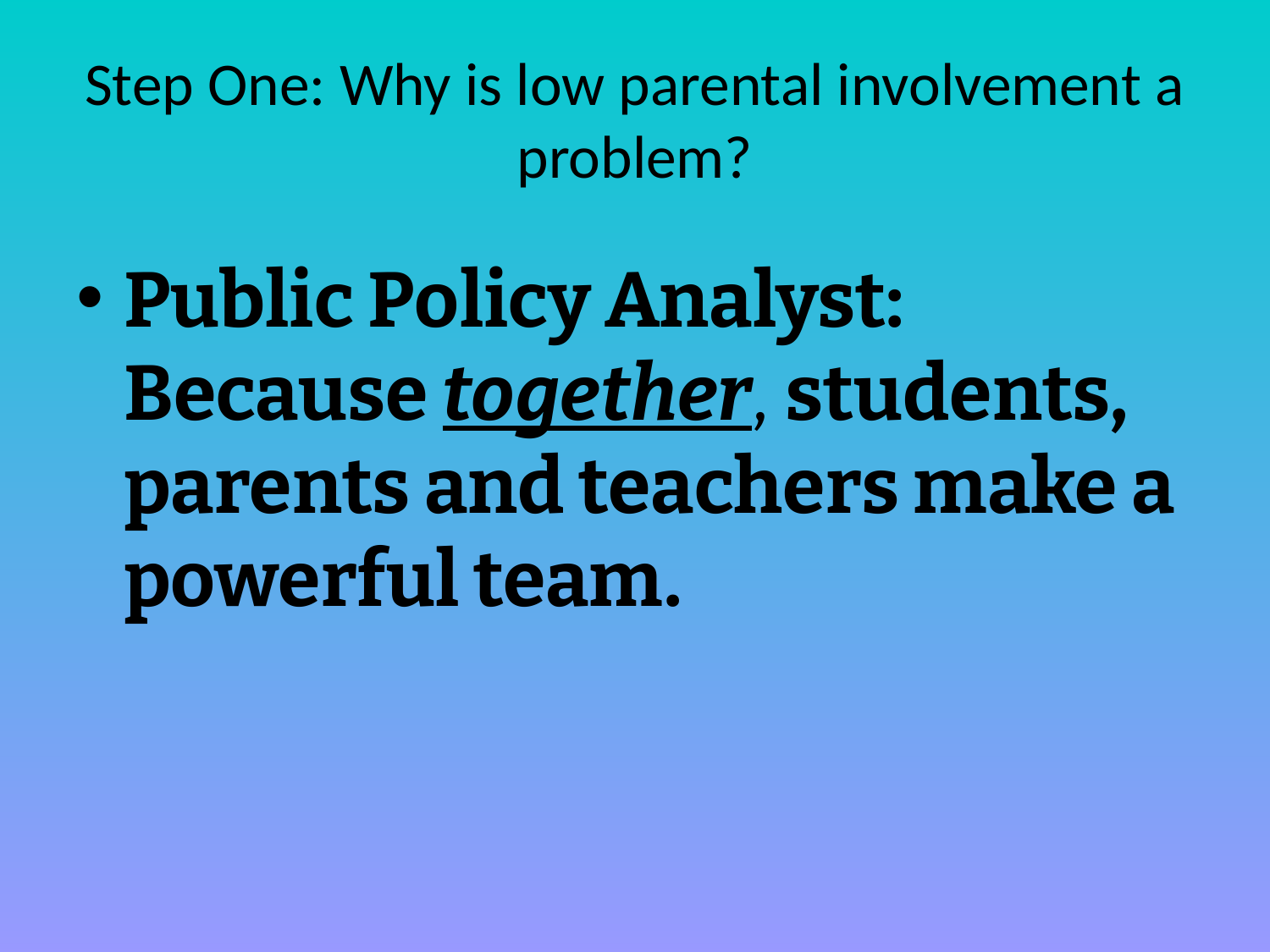

# Step One: Why is low parental involvement a problem?
Public Policy Analyst: Because together, students, parents and teachers make a powerful team.